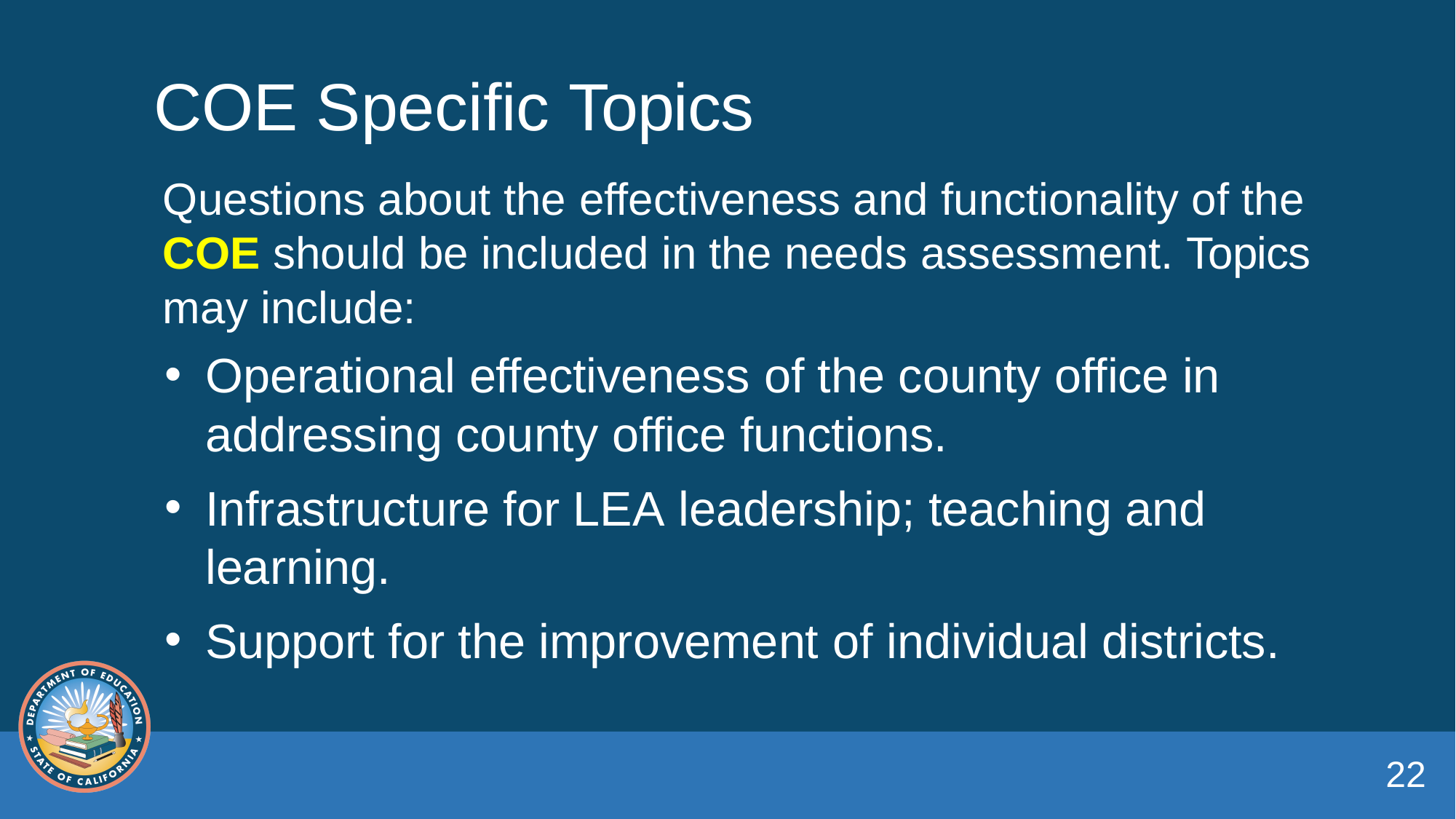

# COE Specific Topics
Questions about the effectiveness and functionality of the COE should be included in the needs assessment. Topics may include:

Operational effectiveness of the county office in addressing county office functions.
Infrastructure for LEA leadership; teaching and learning.
Support for the improvement of individual districts.

22